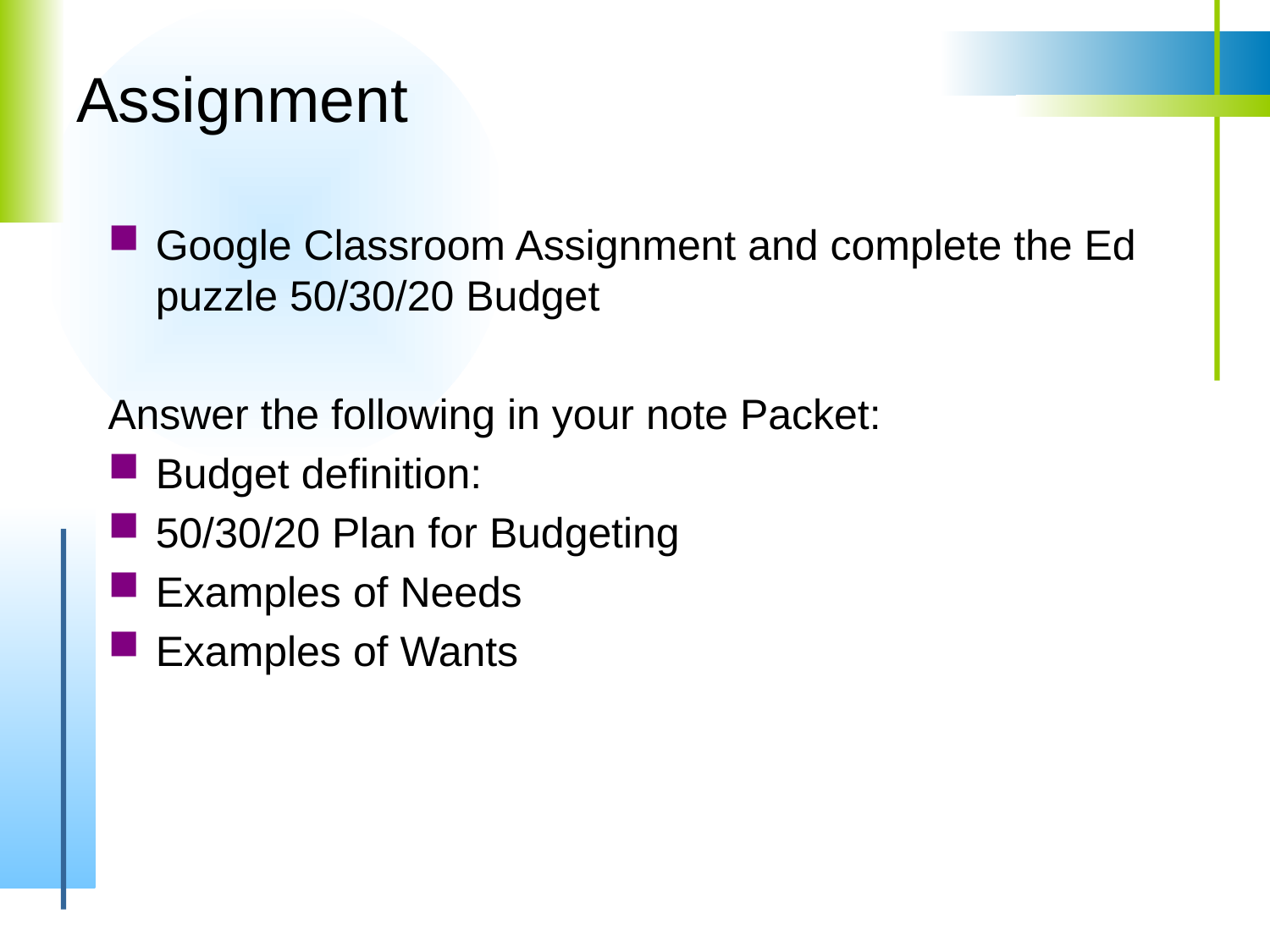

# Assignment
Google Classroom Assignment and complete the Ed puzzle 50/30/20 Budget

Answer the following in your note Packet:
Budget definition:
50/30/20 Plan for Budgeting
Examples of Needs
Examples of Wants